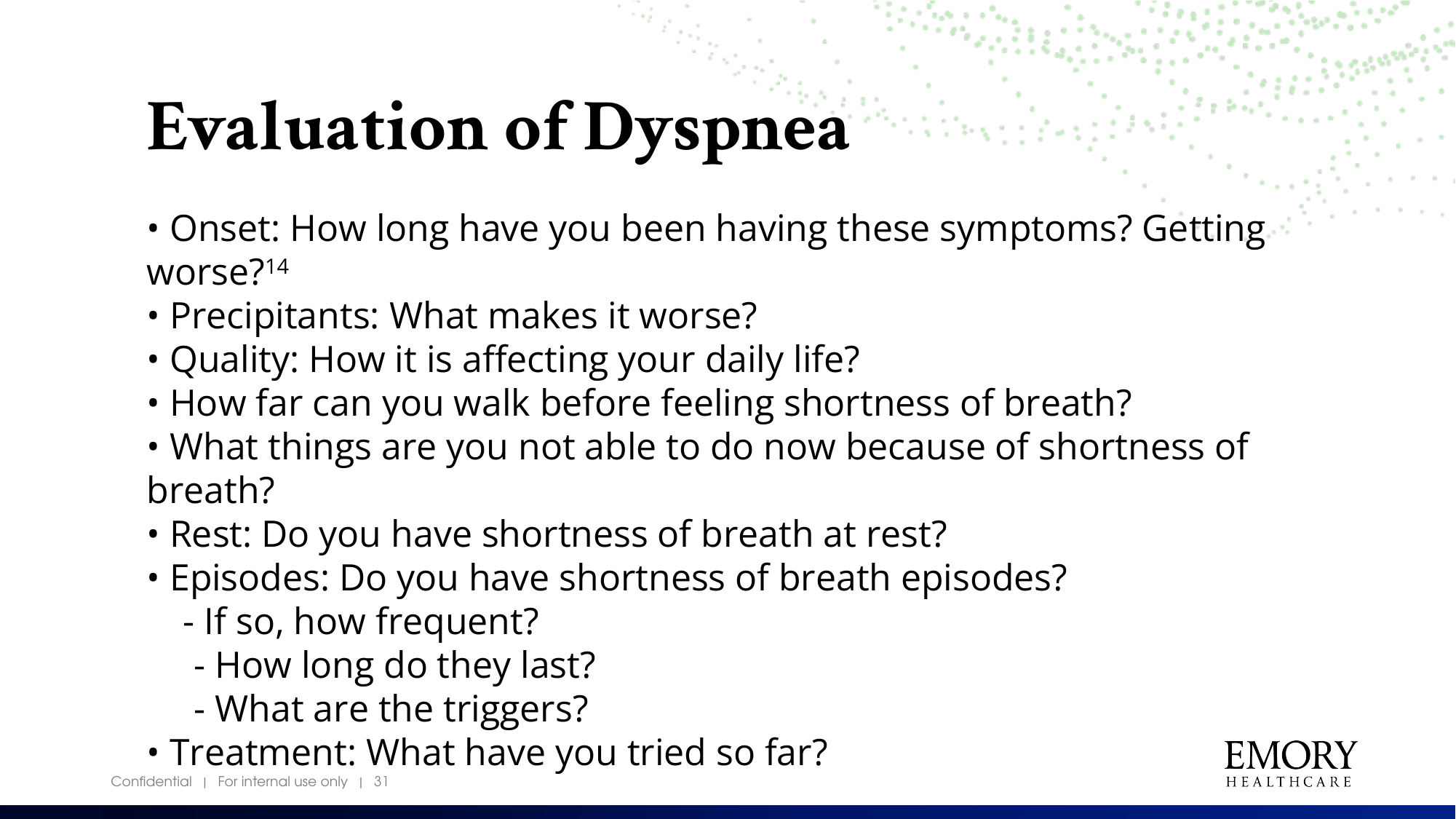

Evaluation of Dyspnea
• Onset: How long have you been having these symptoms? Getting worse?14
• Precipitants: What makes it worse?
• Quality: How it is affecting your daily life?
• How far can you walk before feeling shortness of breath?
• What things are you not able to do now because of shortness of breath?
• Rest: Do you have shortness of breath at rest?
• Episodes: Do you have shortness of breath episodes?
 - If so, how frequent?
     - How long do they last?
     - What are the triggers?
• Treatment: What have you tried so far?